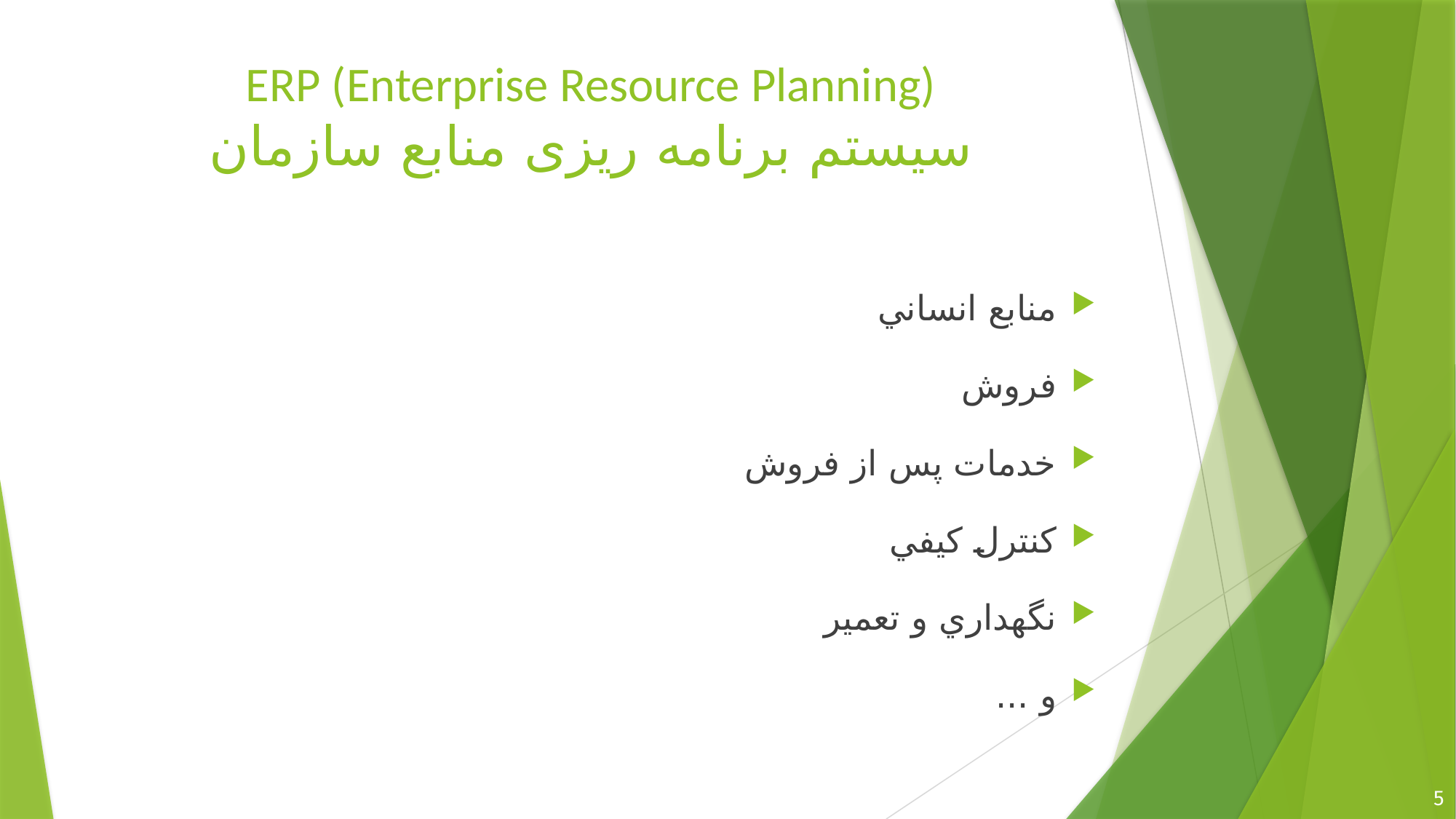

ERP (Enterprise Resource Planning)
سیستم برنامه ریزی منابع سازمان
منابع انساني
فروش
خدمات پس از فروش
كنترل كيفي
نگهداري و تعمير
و ...
5